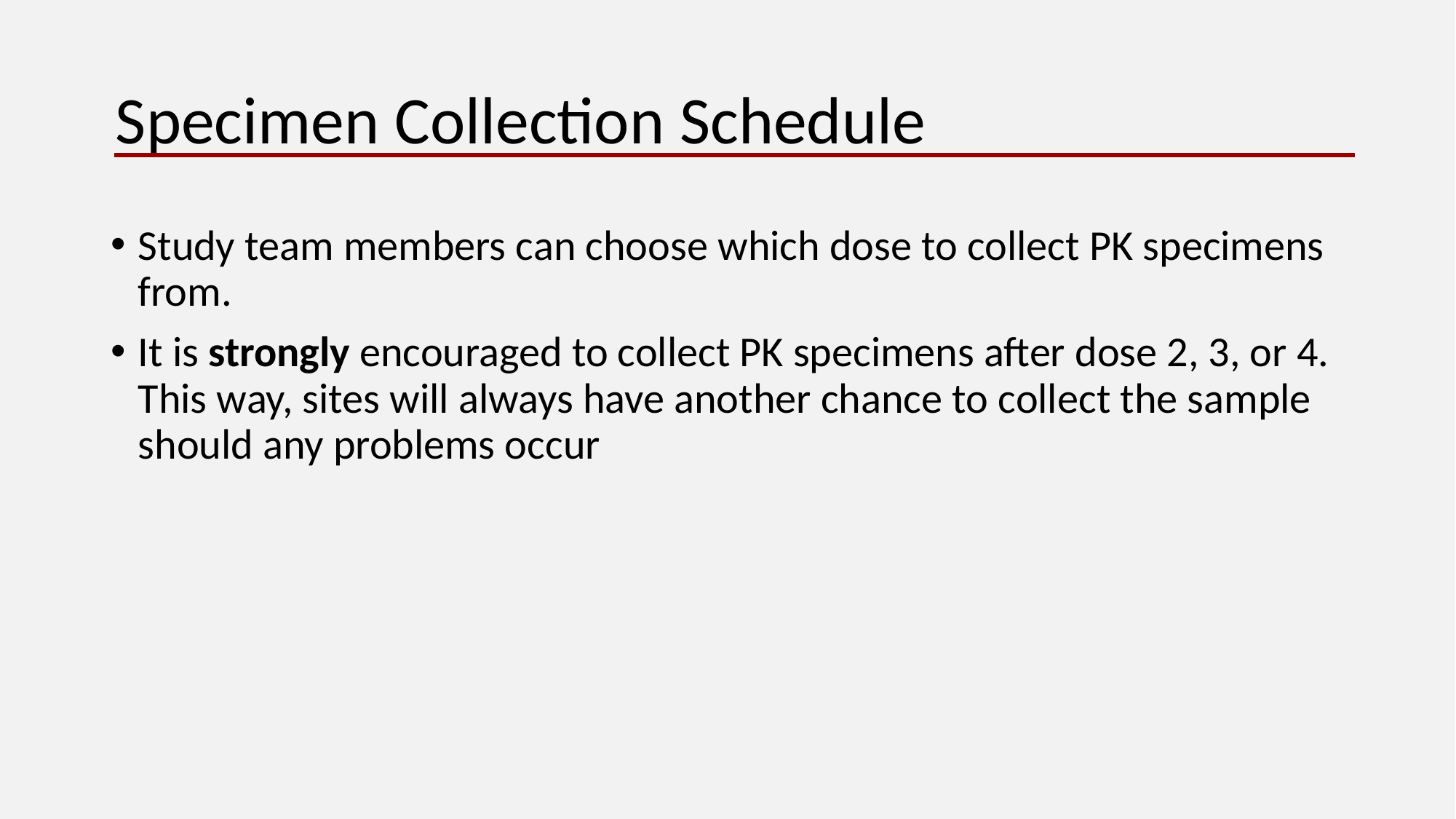

Specimen Collection Schedule
Study team members can choose which dose to collect PK specimens from.
It is strongly encouraged to collect PK specimens after dose 2, 3, or 4. This way, sites will always have another chance to collect the sample should any problems occur